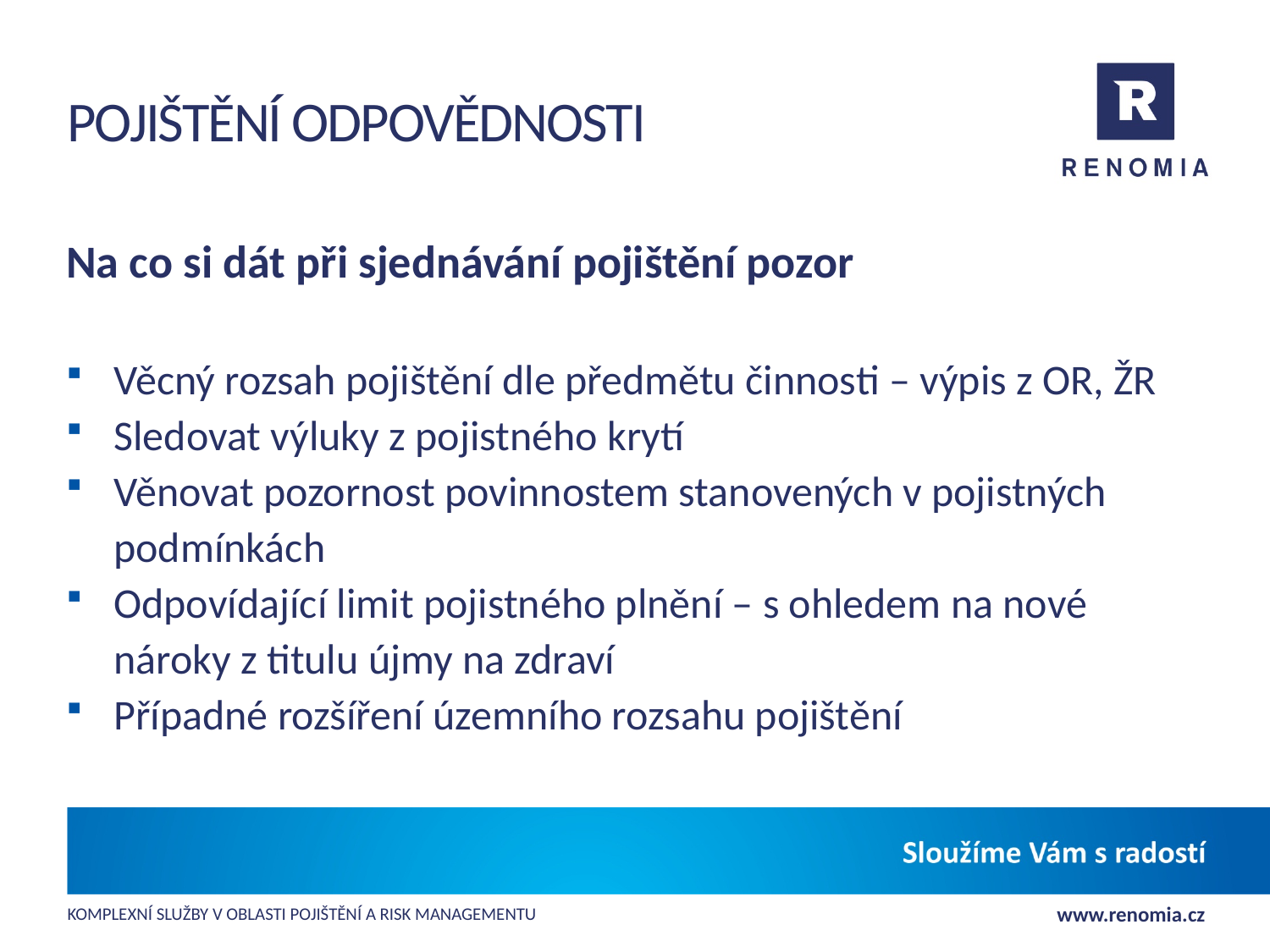

# Pojištění odpovědnosti
Na co si dát při sjednávání pojištění pozor

Věcný rozsah pojištění dle předmětu činnosti – výpis z OR, ŽR
Sledovat výluky z pojistného krytí
Věnovat pozornost povinnostem stanovených v pojistných podmínkách
Odpovídající limit pojistného plnění – s ohledem na nové nároky z titulu újmy na zdraví
Případné rozšíření územního rozsahu pojištění